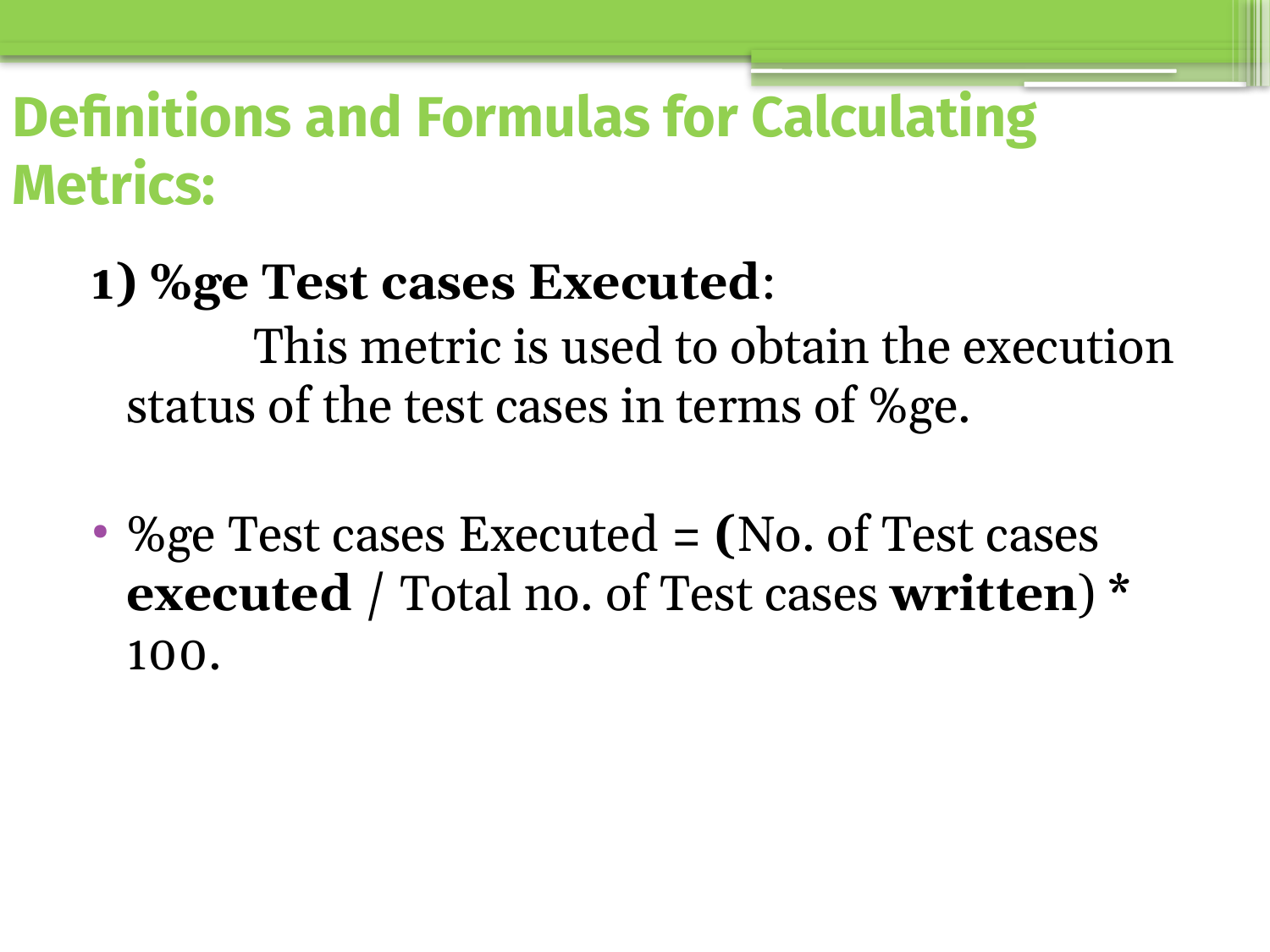

# Definitions and Formulas for Calculating Metrics:
1) %ge Test cases Executed:
		This metric is used to obtain the execution status of the test cases in terms of %ge.

%ge Test cases Executed = (No. of Test cases executed / Total no. of Test cases written) * 100.